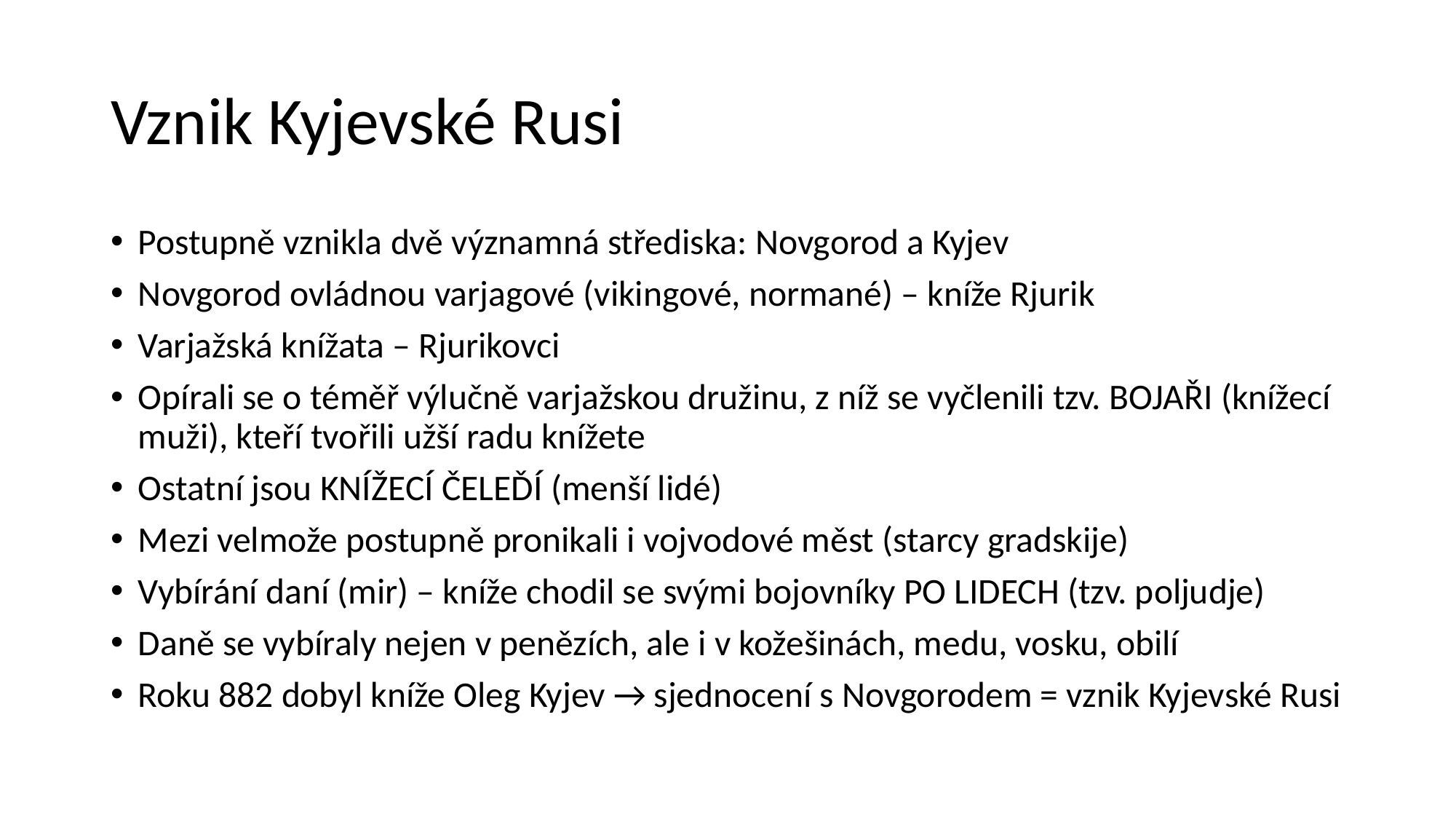

# Vznik Kyjevské Rusi
Postupně vznikla dvě významná střediska: Novgorod a Kyjev
Novgorod ovládnou varjagové (vikingové, normané) – kníže Rjurik
Varjažská knížata – Rjurikovci
Opírali se o téměř výlučně varjažskou družinu, z níž se vyčlenili tzv. BOJAŘI (knížecí muži), kteří tvořili užší radu knížete
Ostatní jsou KNÍŽECÍ ČELEĎÍ (menší lidé)
Mezi velmože postupně pronikali i vojvodové měst (starcy gradskije)
Vybírání daní (mir) – kníže chodil se svými bojovníky PO LIDECH (tzv. poljudje)
Daně se vybíraly nejen v penězích, ale i v kožešinách, medu, vosku, obilí
Roku 882 dobyl kníže Oleg Kyjev → sjednocení s Novgorodem = vznik Kyjevské Rusi